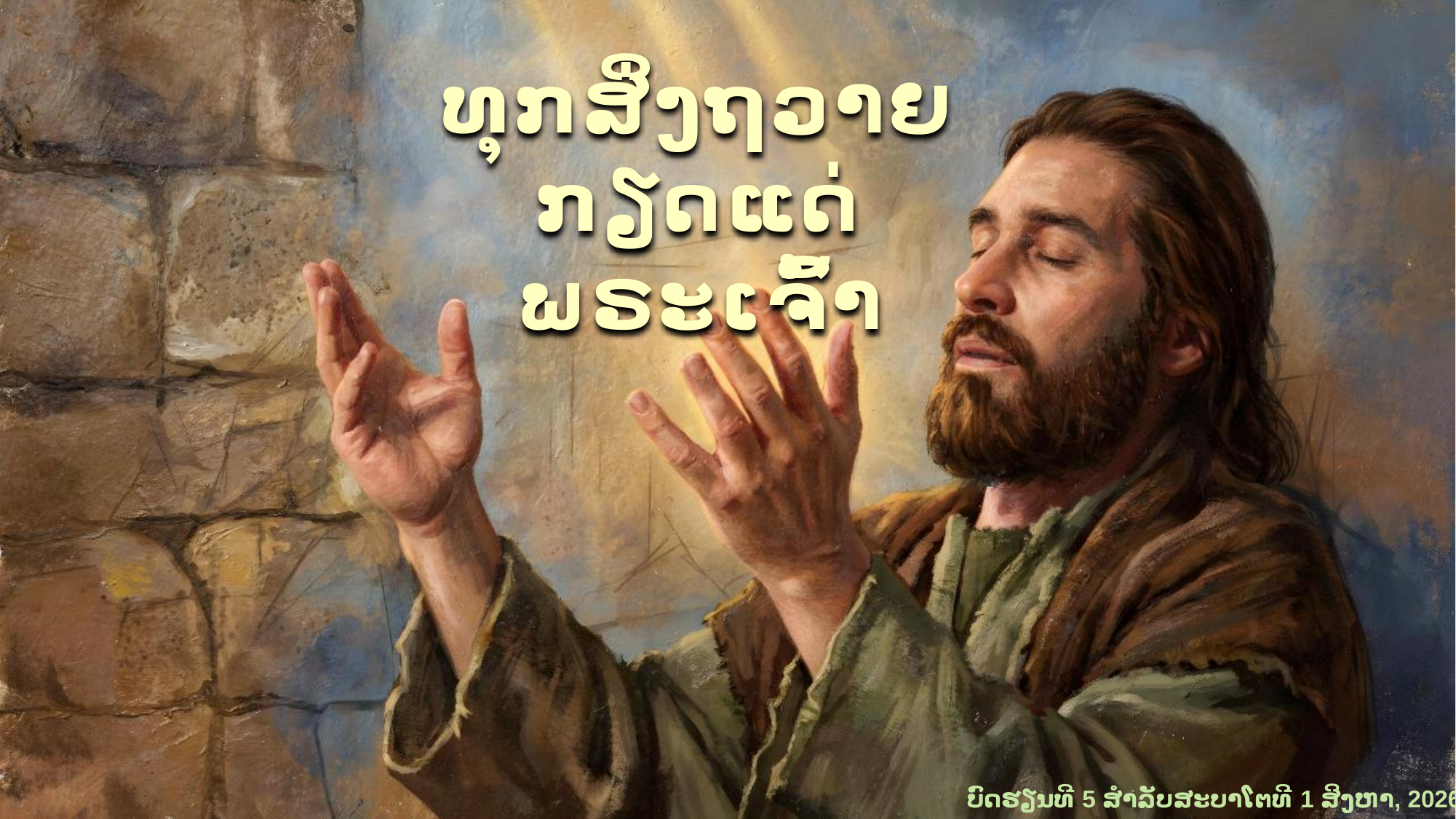

ທຸກສິ່ງຖວາຍກຽດແດ່ພຣະເຈົ້າ
ບົດຮຽນທີ 5 ສໍາລັບສະບາໂຕທີ 1 ສິງຫາ, 2026